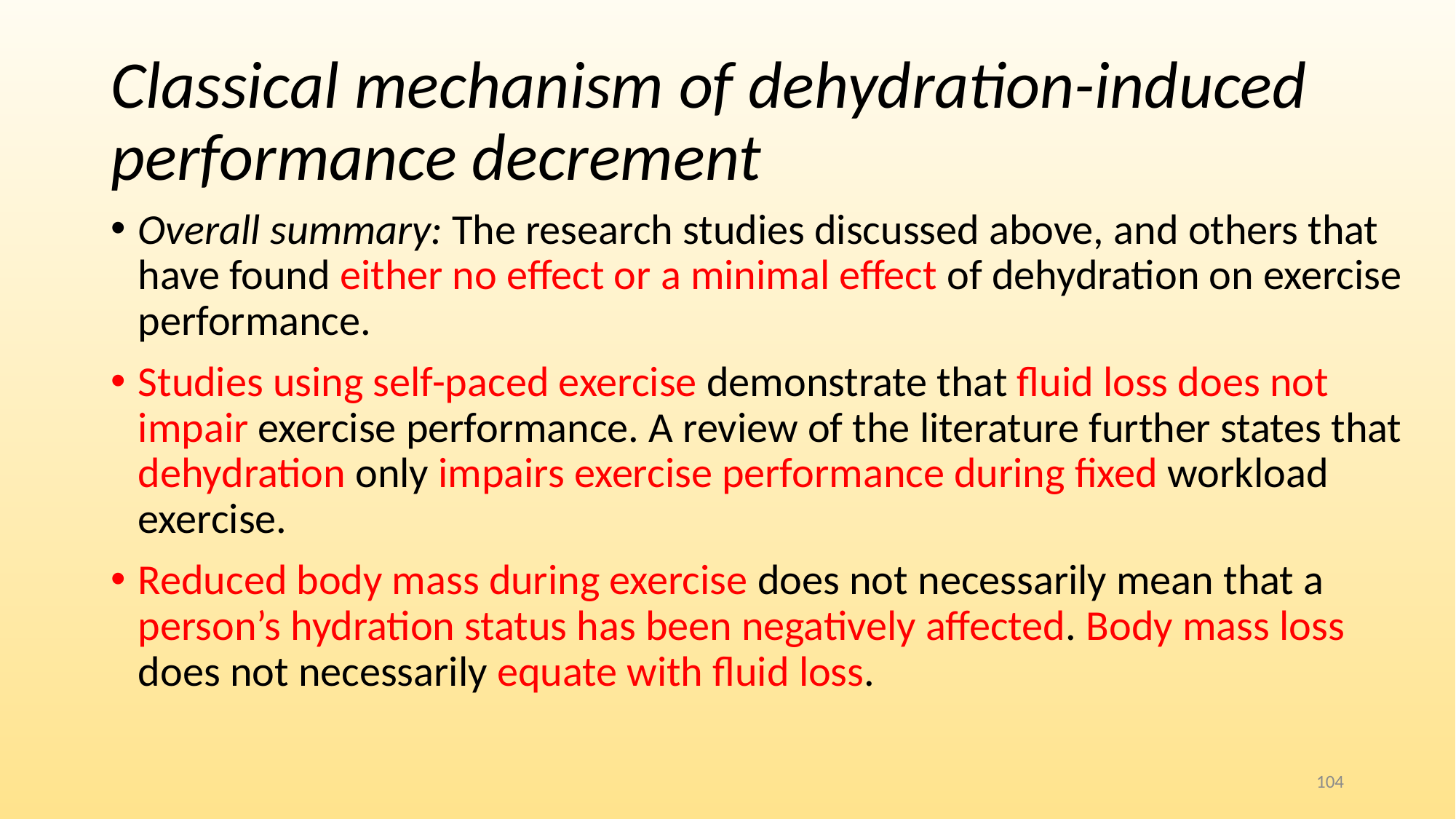

# Classical mechanism of dehydration-induced performance decrement
Overall summary: The research studies discussed above, and others that have found either no effect or a minimal effect of dehydration on exercise performance.
Studies using self-paced exercise demonstrate that fluid loss does not impair exercise performance. A review of the literature further states that dehydration only impairs exercise performance during fixed workload exercise.
Reduced body mass during exercise does not necessarily mean that a person’s hydration status has been negatively affected. Body mass loss does not necessarily equate with fluid loss.
104